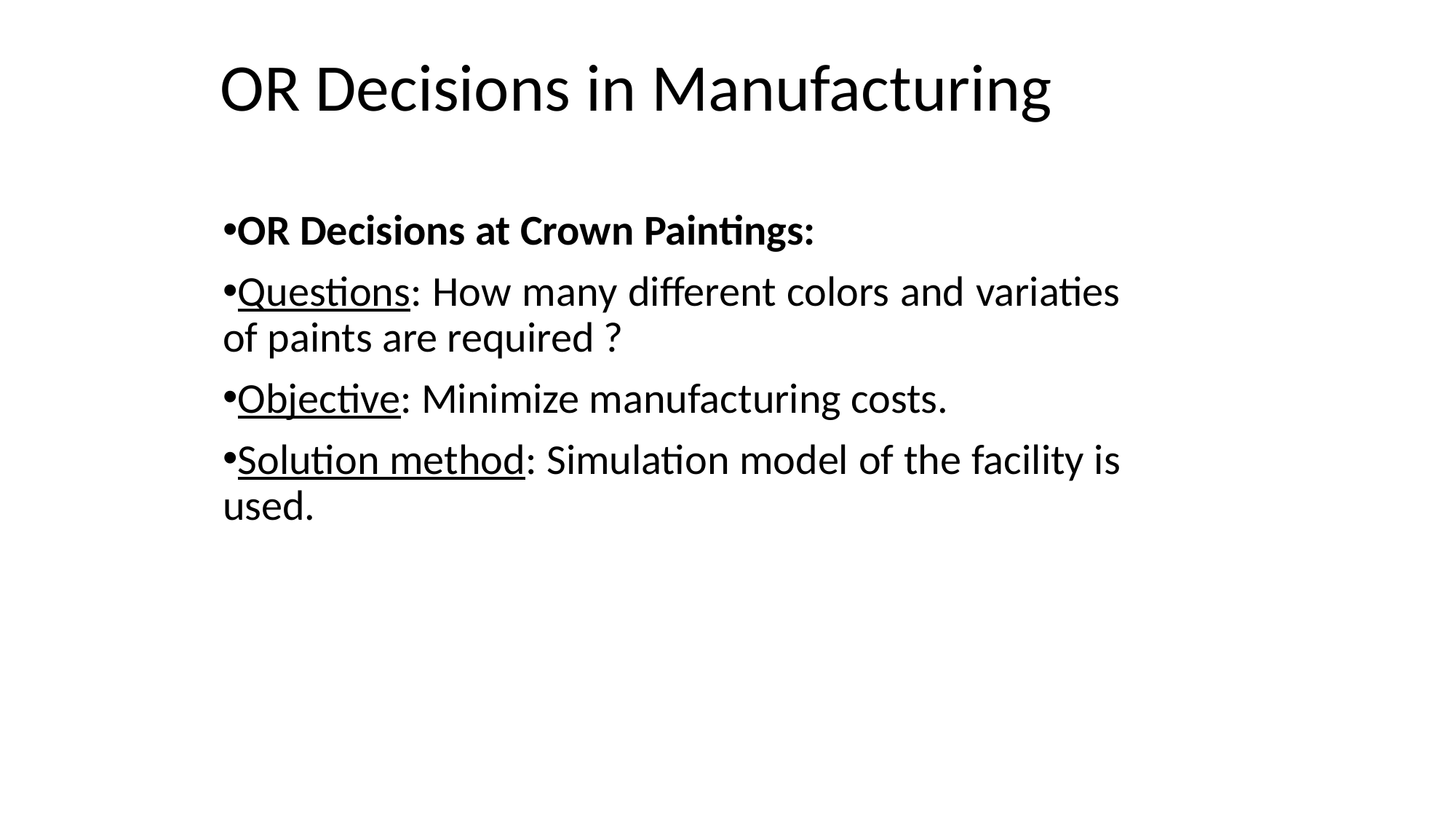

# OR Decisions in Manufacturing
OR Decisions at Crown Paintings:
Questions: How many different colors and variaties of paints are required ?
Objective: Minimize manufacturing costs.
Solution method: Simulation model of the facility is used.